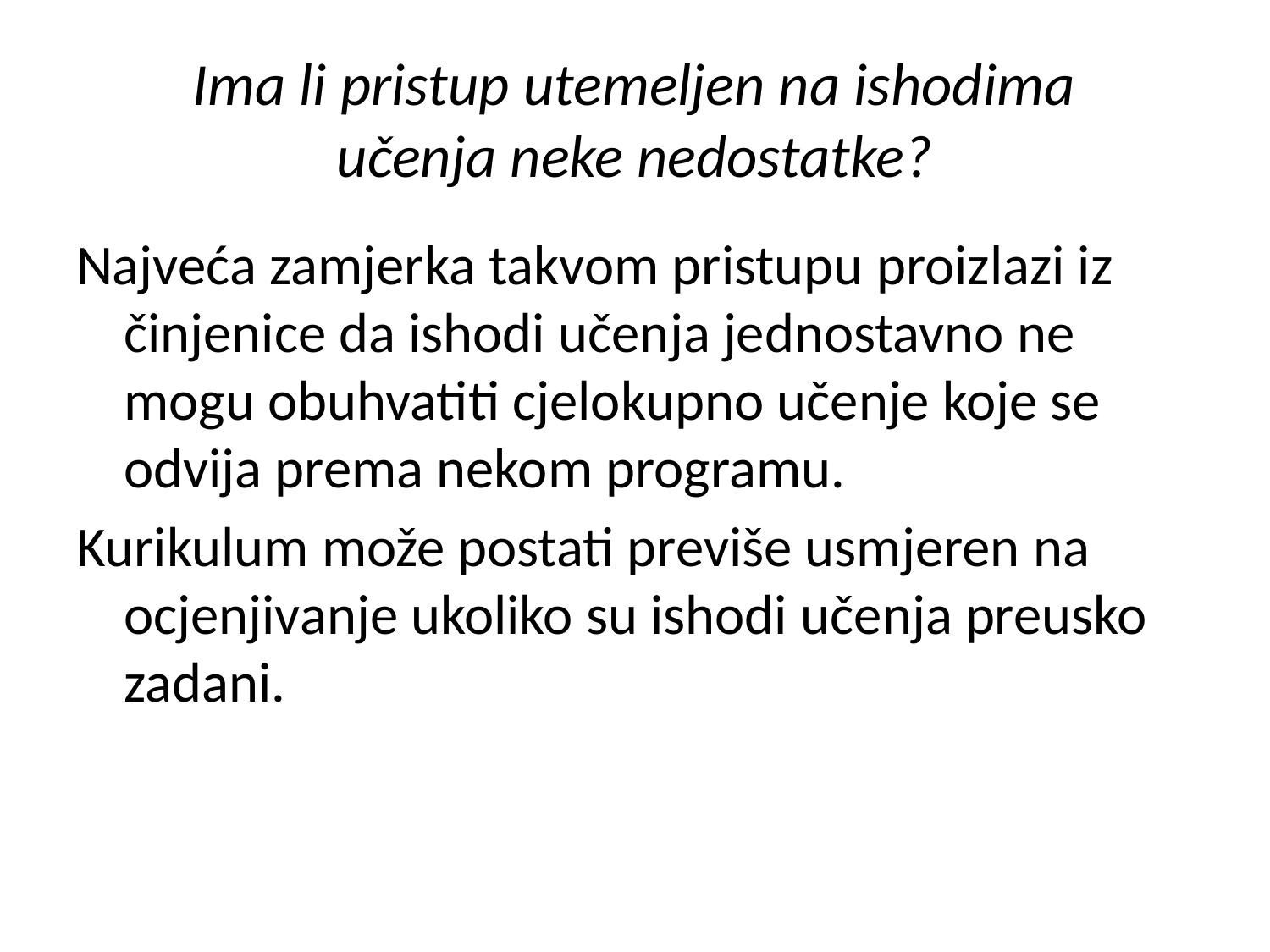

# Ima li pristup utemeljen na ishodima učenja neke nedostatke?
Najveća zamjerka takvom pristupu proizlazi iz činjenice da ishodi učenja jednostavno ne mogu obuhvatiti cjelokupno učenje koje se odvija prema nekom programu.
Kurikulum može postati previše usmjeren na ocjenjivanje ukoliko su ishodi učenja preusko zadani.